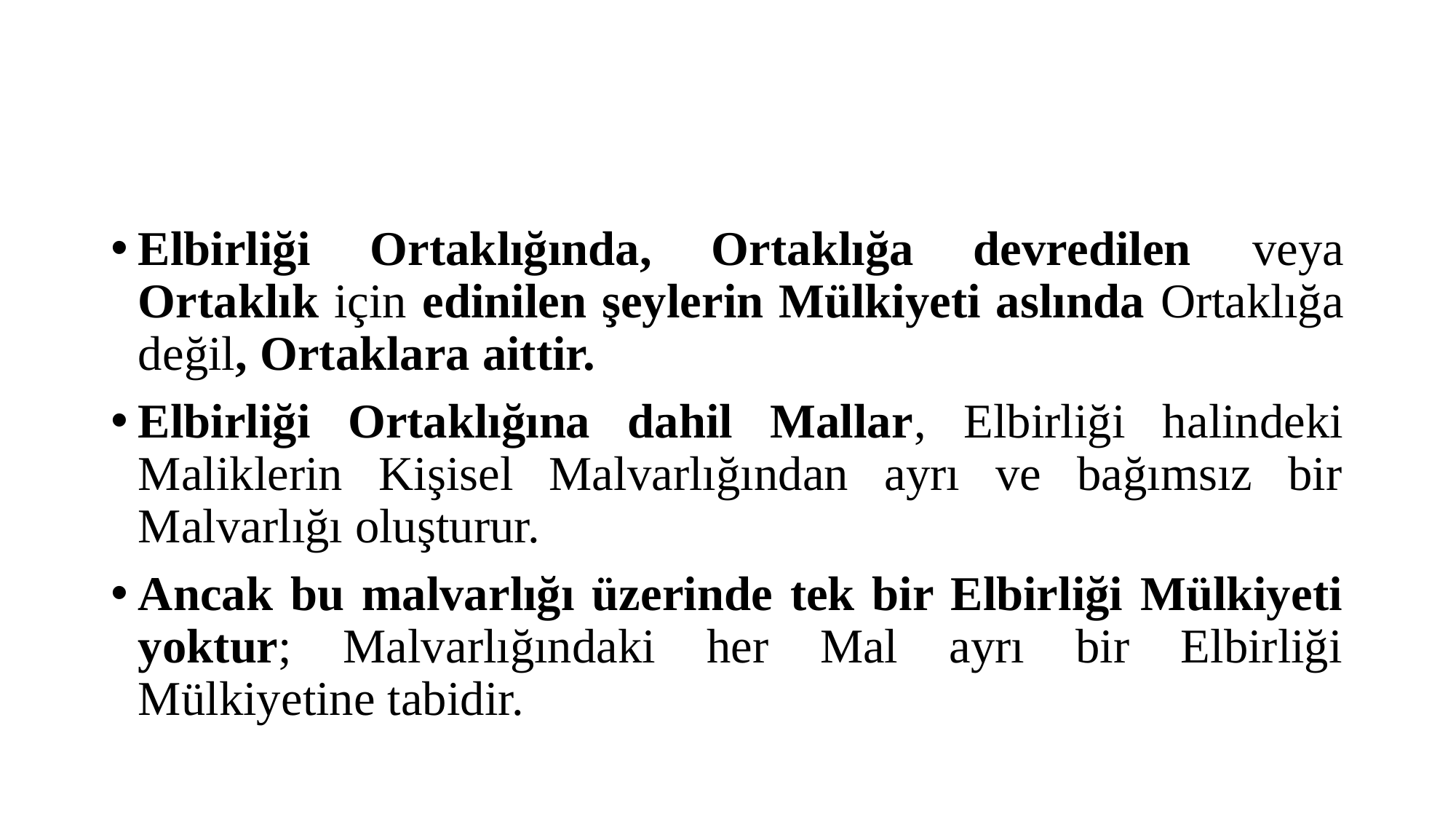

#
Elbirliği Ortaklığında, Ortaklığa devredilen veya Ortaklık için edinilen şeylerin Mülkiyeti aslında Ortaklığa değil, Ortaklara aittir.
Elbirliği Ortaklığına dahil Mallar, Elbirliği halindeki Maliklerin Kişisel Malvarlığından ayrı ve bağımsız bir Malvarlığı oluşturur.
Ancak bu malvarlığı üzerinde tek bir Elbirliği Mülkiyeti yoktur; Malvarlığındaki her Mal ayrı bir Elbirliği Mülkiyetine tabidir.